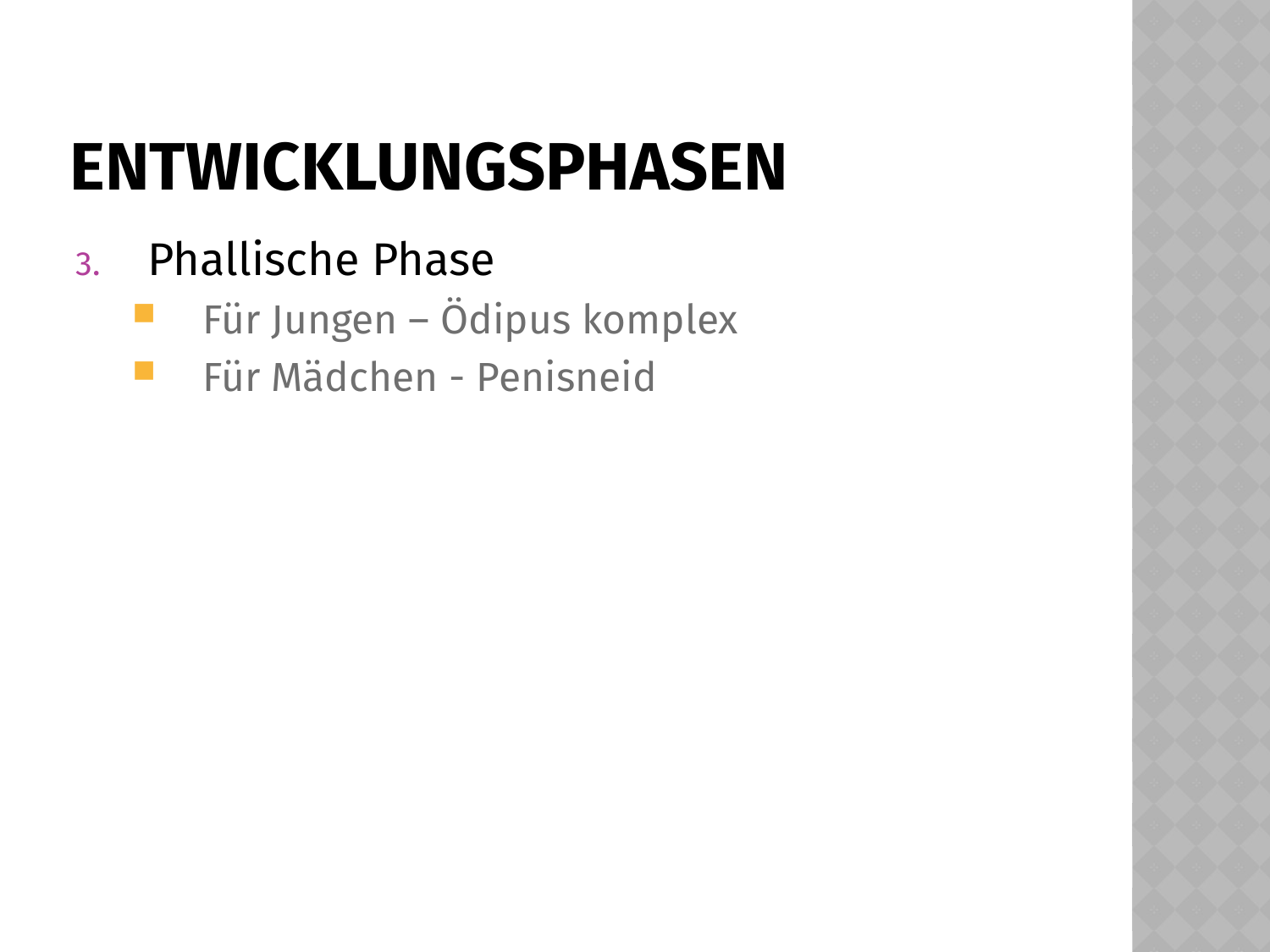

# Entwicklungsphasen
Phallische Phase
Für Jungen – Ödipus komplex
Für Mädchen - Penisneid